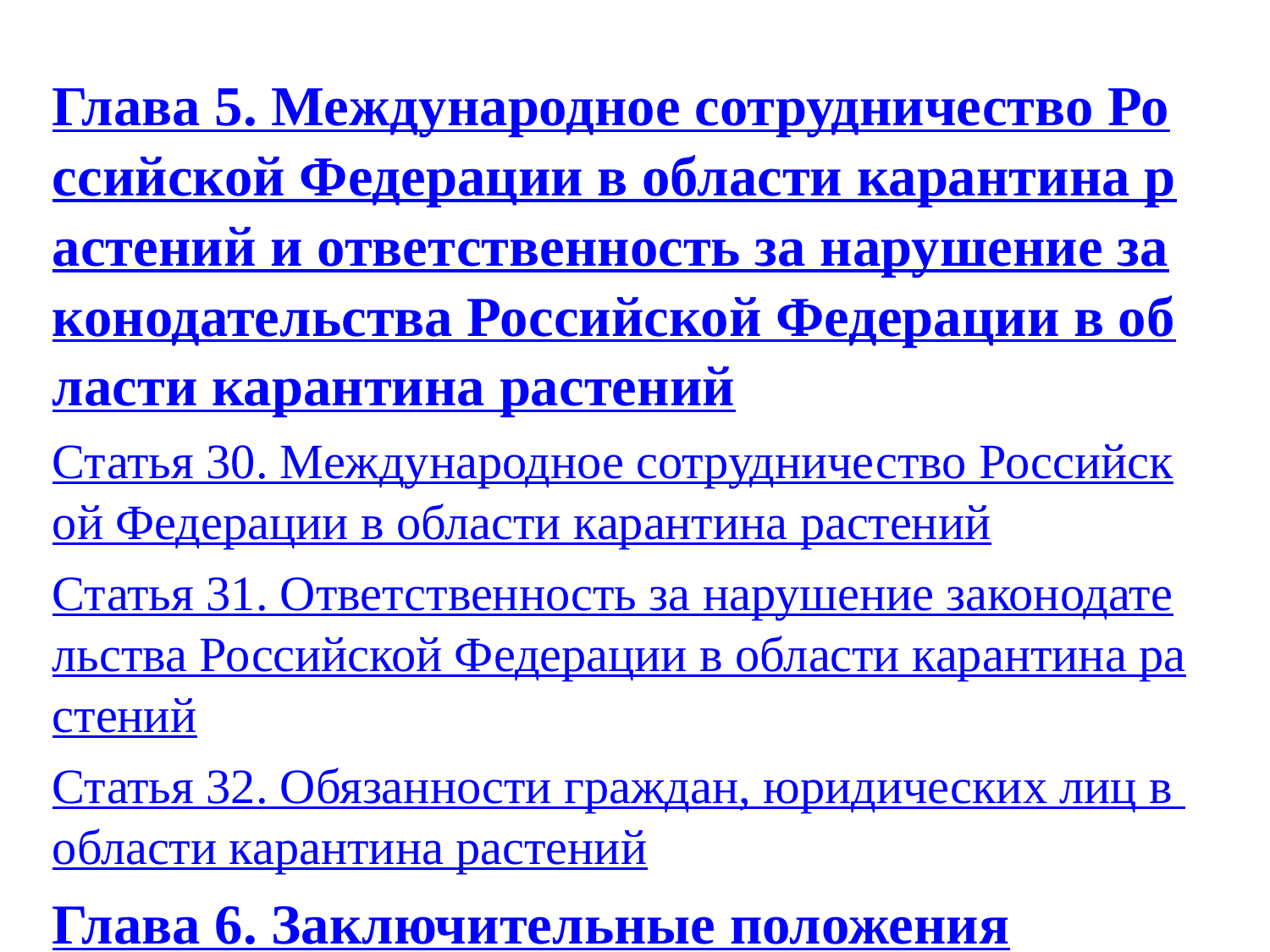

Глава 5. Международное сотрудничество Российской Федерации в области карантина растений и ответственность за нарушение законодательства Российской Федерации в области карантина растений
Статья 30. Международное сотрудничество Российской Федерации в области карантина растений
Статья 31. Ответственность за нарушение законодательства Российской Федерации в области карантина растений
Статья 32. Обязанности граждан, юридических лиц в области карантина растений
Глава 6. Заключительные положения
Статья 33. О признании утратившими силу отдельных законодательных актов (положений законодательных актов) Российской Федерации
Статья 34. Порядок вступления в силу настоящего Федерального закона